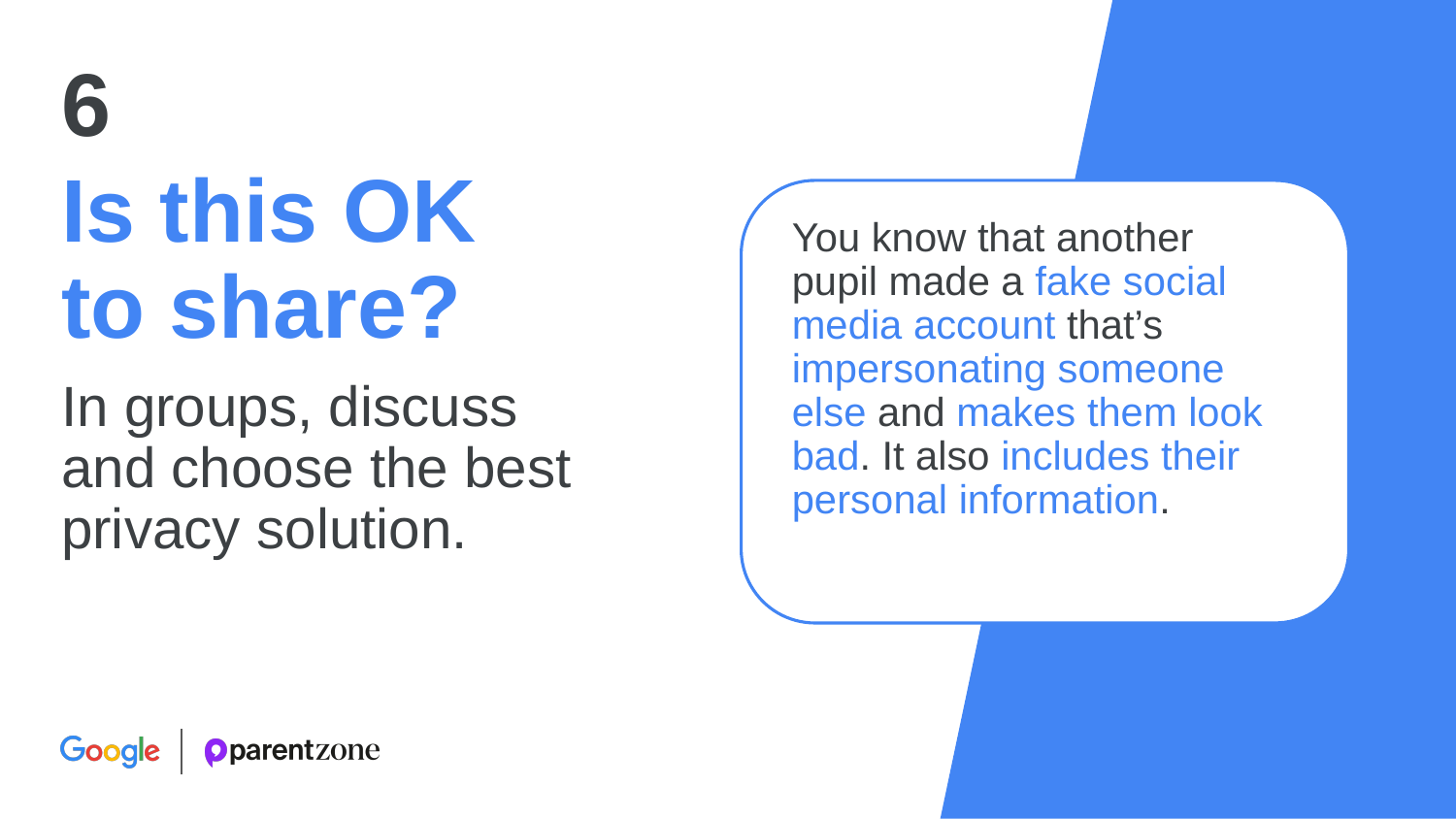

6
Is this OK
to share?
You know that another pupil made a fake social media account that’s impersonating someone else and makes them look bad. It also includes their personal information.
In groups, discuss
and choose the best privacy solution.